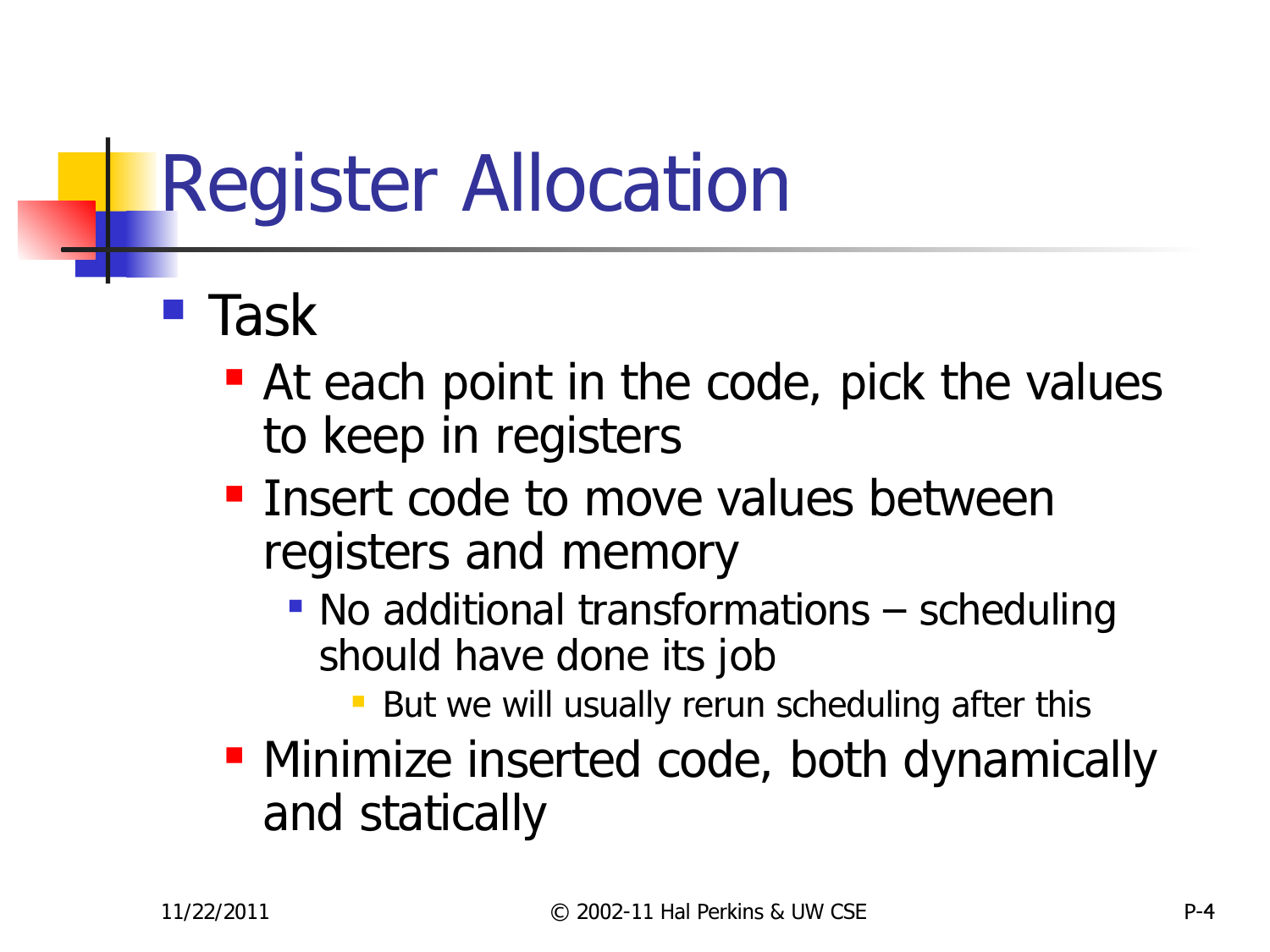

# Register Allocation
Task
At each point in the code, pick the values to keep in registers
Insert code to move values between registers and memory
No additional transformations – scheduling should have done its job
But we will usually rerun scheduling after this
Minimize inserted code, both dynamically and statically
11/22/2011
© 2002-11 Hal Perkins & UW CSE
P-4